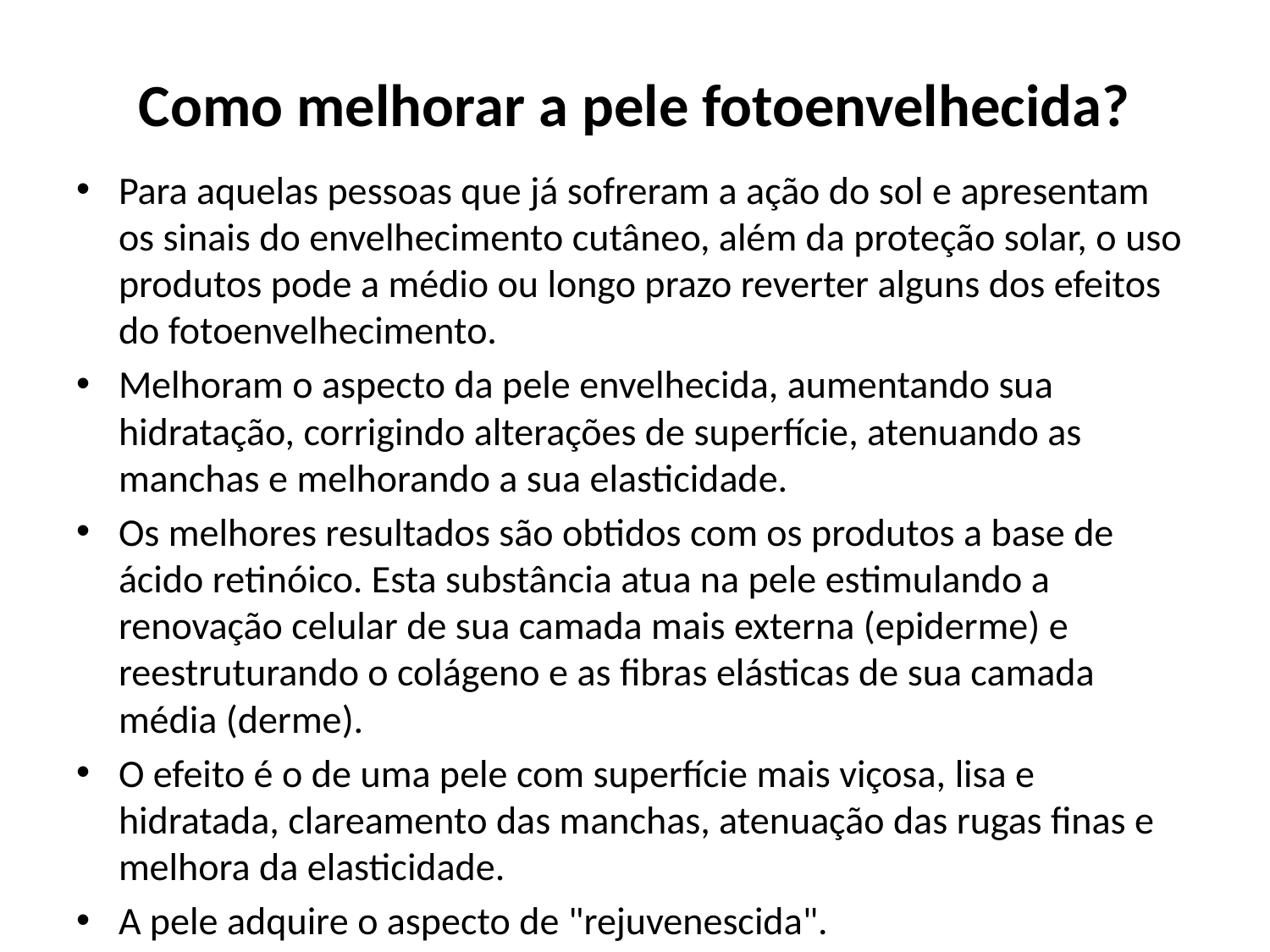

# Como melhorar a pele fotoenvelhecida?
Para aquelas pessoas que já sofreram a ação do sol e apresentam os sinais do envelhecimento cutâneo, além da proteção solar, o uso produtos pode a médio ou longo prazo reverter alguns dos efeitos do fotoenvelhecimento.
Melhoram o aspecto da pele envelhecida, aumentando sua hidratação, corrigindo alterações de superfície, atenuando as manchas e melhorando a sua elasticidade.
Os melhores resultados são obtidos com os produtos a base de ácido retinóico. Esta substância atua na pele estimulando a renovação celular de sua camada mais externa (epiderme) e reestruturando o colágeno e as fibras elásticas de sua camada média (derme).
O efeito é o de uma pele com superfície mais viçosa, lisa e hidratada, clareamento das manchas, atenuação das rugas finas e melhora da elasticidade.
A pele adquire o aspecto de "rejuvenescida".